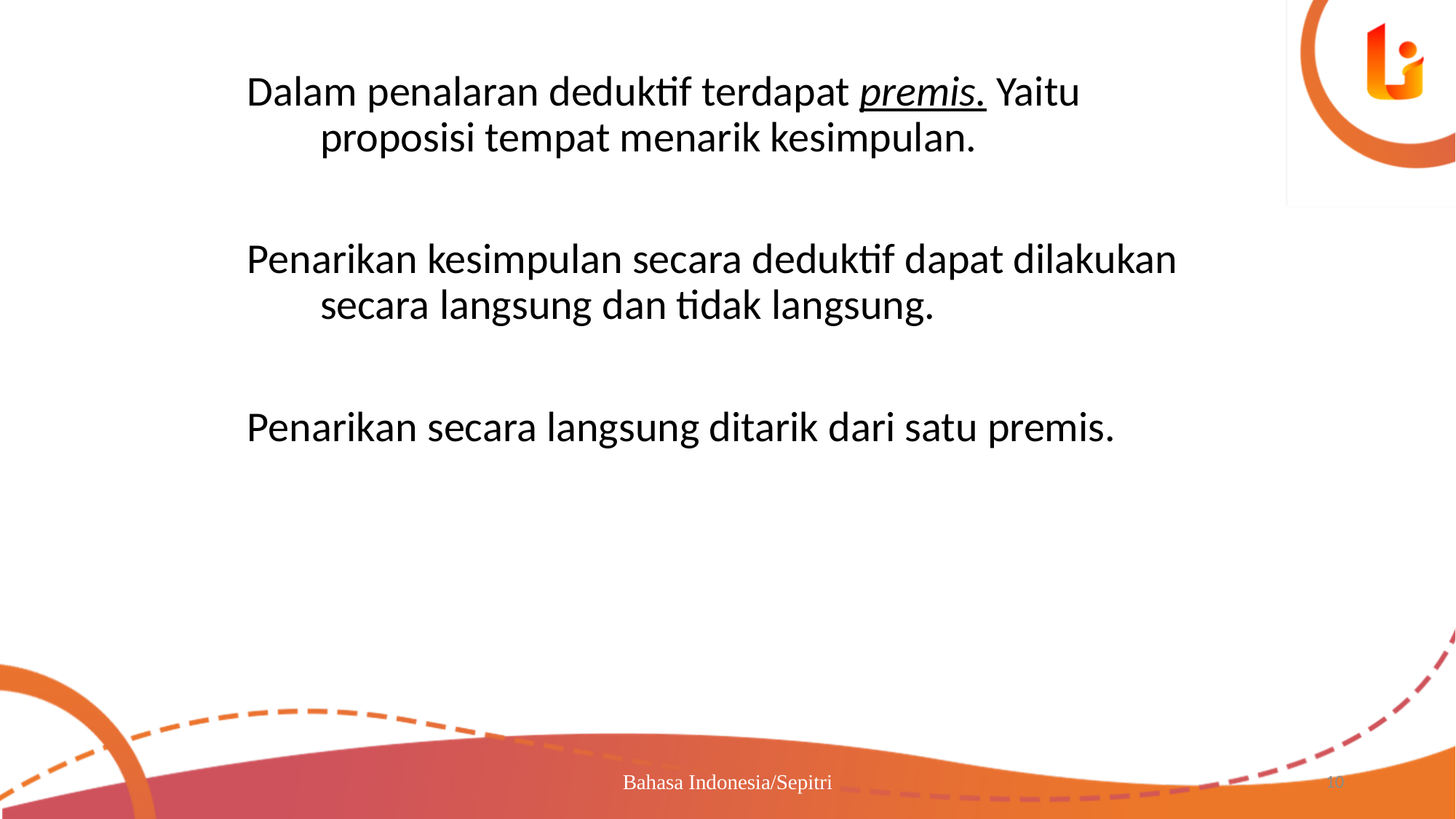

Dalam penalaran deduktif terdapat premis. Yaitu proposisi tempat menarik kesimpulan.

Penarikan kesimpulan secara deduktif dapat dilakukan secara langsung dan tidak langsung.

Penarikan secara langsung ditarik dari satu premis.
Bahasa Indonesia/Sepitri
10